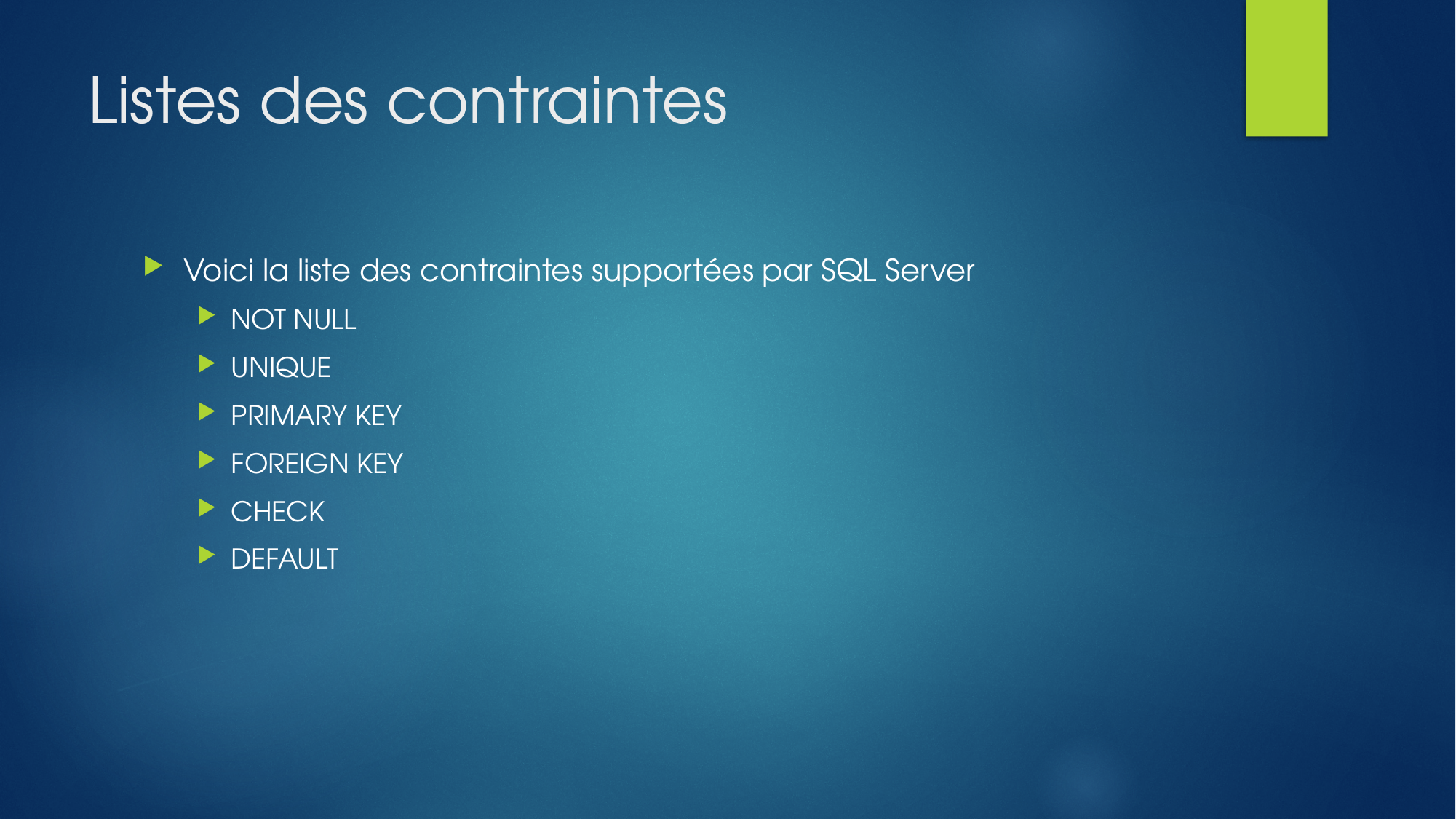

# Listes des contraintes
Voici la liste des contraintes supportées par SQL Server
NOT NULL
UNIQUE
PRIMARY KEY
FOREIGN KEY
CHECK
DEFAULT